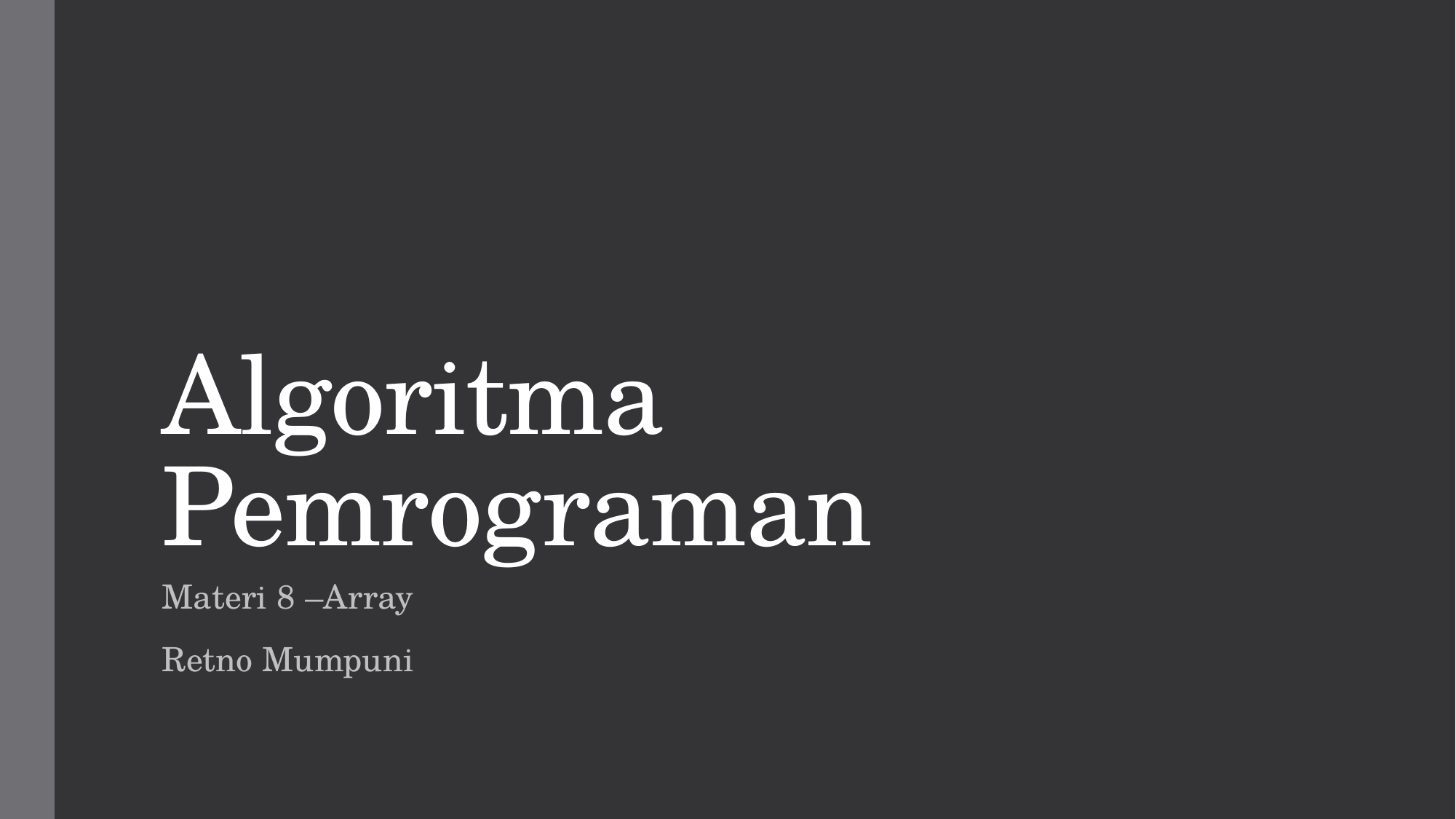

# Algoritma Pemrograman
Materi 8 –Array
Retno Mumpuni